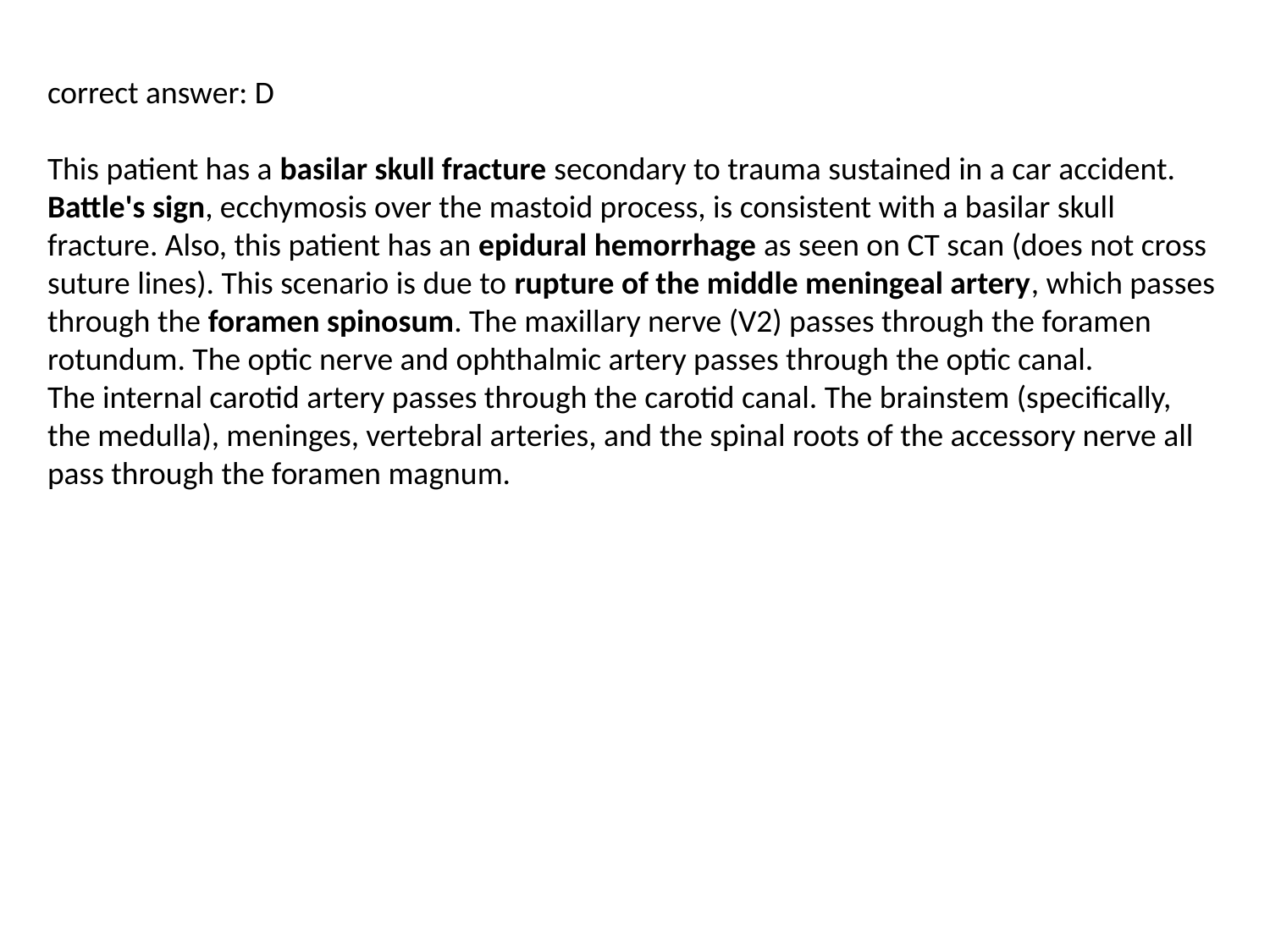

correct answer: D

This patient has a basilar skull fracture secondary to trauma sustained in a car accident. Battle's sign, ecchymosis over the mastoid process, is consistent with a basilar skull fracture. Also, this patient has an epidural hemorrhage as seen on CT scan (does not cross
suture lines). This scenario is due to rupture of the middle meningeal artery, which passes through the foramen spinosum. The maxillary nerve (V2) passes through the foramen rotundum. The optic nerve and ophthalmic artery passes through the optic canal.
The internal carotid artery passes through the carotid canal. The brainstem (specifically, the medulla), meninges, vertebral arteries, and the spinal roots of the accessory nerve all pass through the foramen magnum.